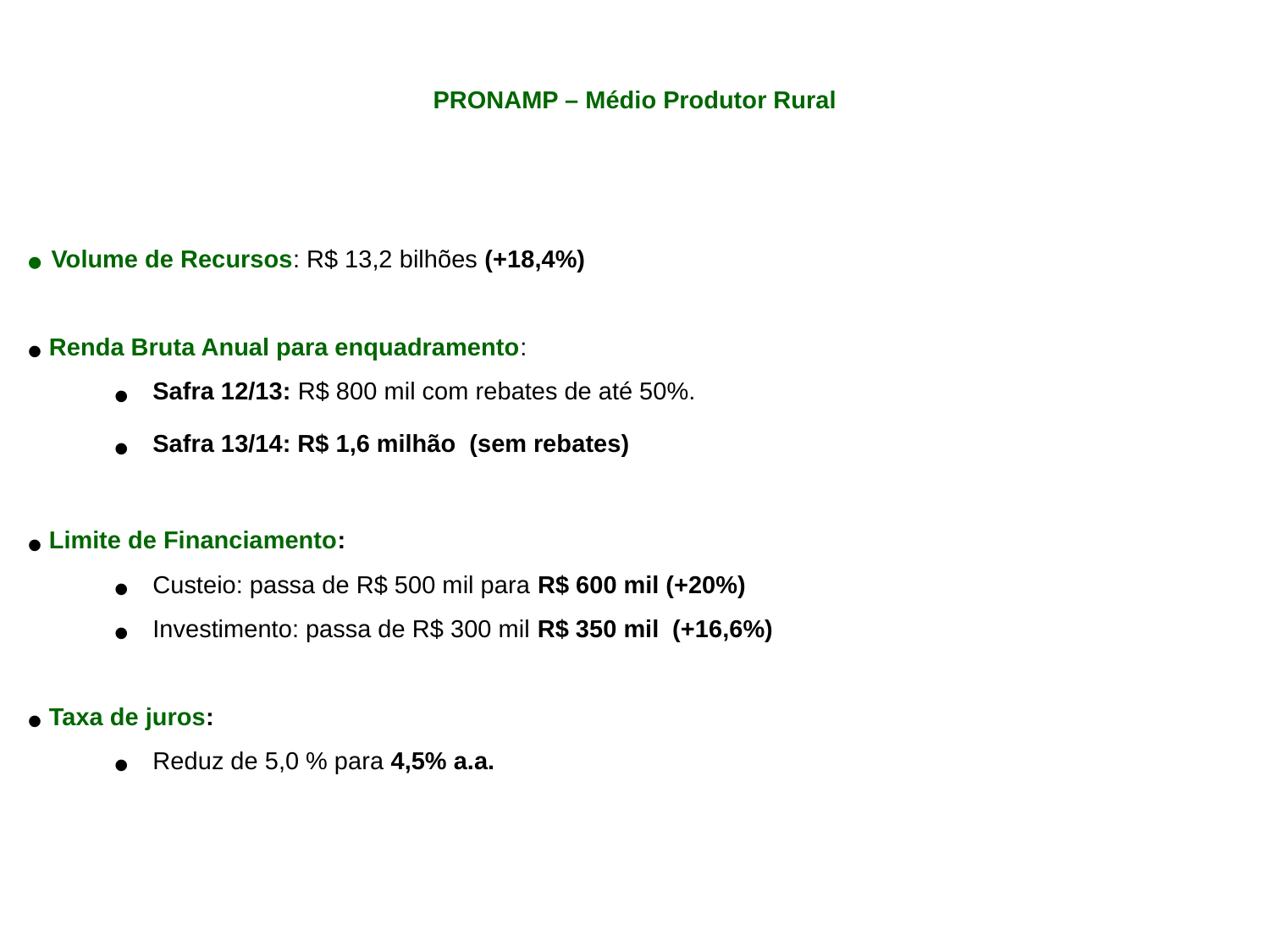

PRONAMP – Médio Produtor Rural

 Volume de Recursos: R$ 13,2 bilhões (+18,4%)

 Renda Bruta Anual para enquadramento:
Safra 12/13: R$ 800 mil com rebates de até 50%.
Safra 13/14: R$ 1,6 milhão  (sem rebates)

 Limite de Financiamento:
Custeio: passa de R$ 500 mil para R$ 600 mil (+20%)
Investimento: passa de R$ 300 mil R$ 350 mil  (+16,6%)

 Taxa de juros:
Reduz de 5,0 % para 4,5% a.a.